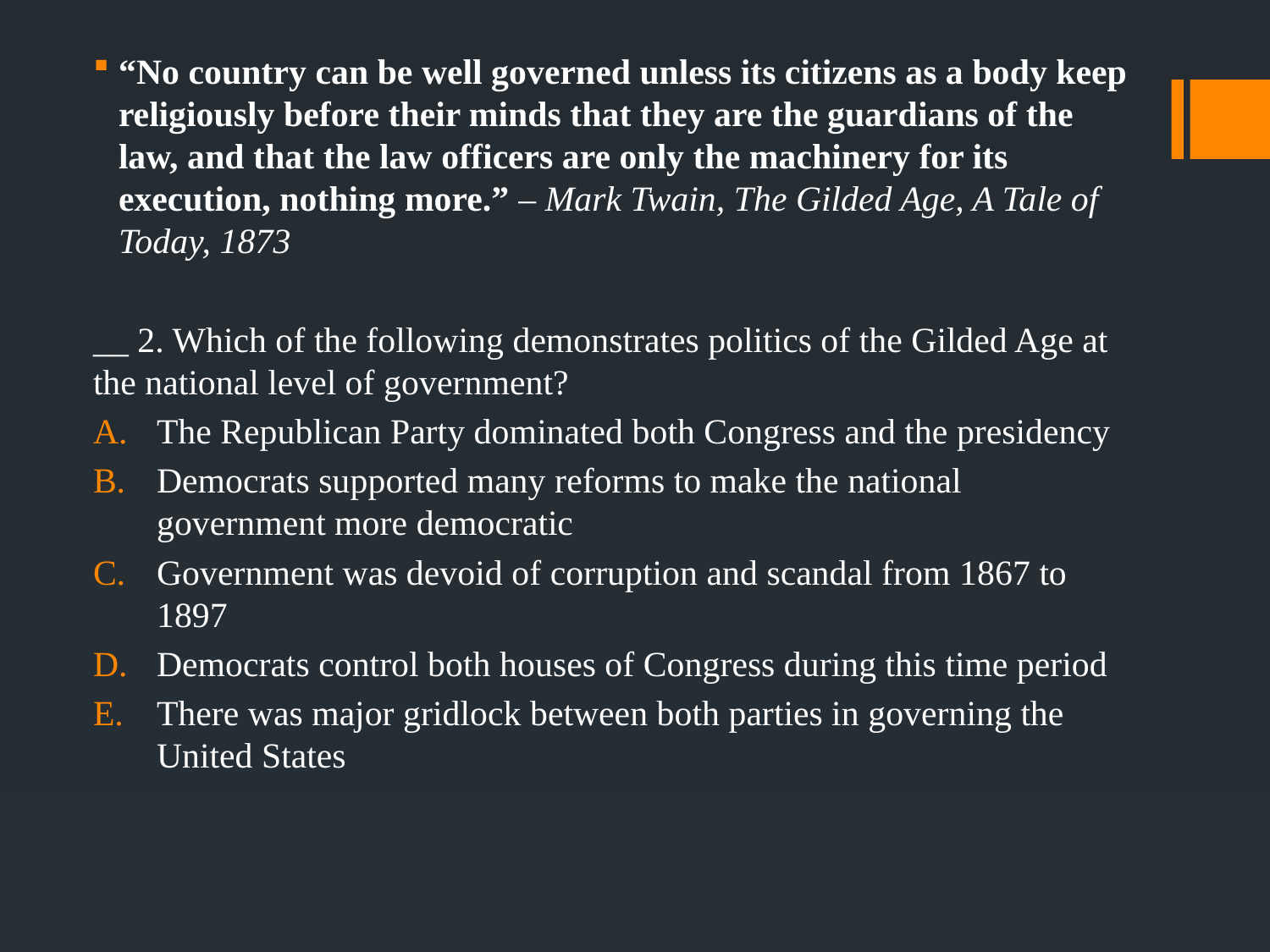

“No country can be well governed unless its citizens as a body keep religiously before their minds that they are the guardians of the law, and that the law officers are only the machinery for its execution, nothing more.” – Mark Twain, The Gilded Age, A Tale of Today, 1873

__ 2. Which of the following demonstrates politics of the Gilded Age at the national level of government?
The Republican Party dominated both Congress and the presidency
Democrats supported many reforms to make the national government more democratic
Government was devoid of corruption and scandal from 1867 to 1897
Democrats control both houses of Congress during this time period
There was major gridlock between both parties in governing the United States